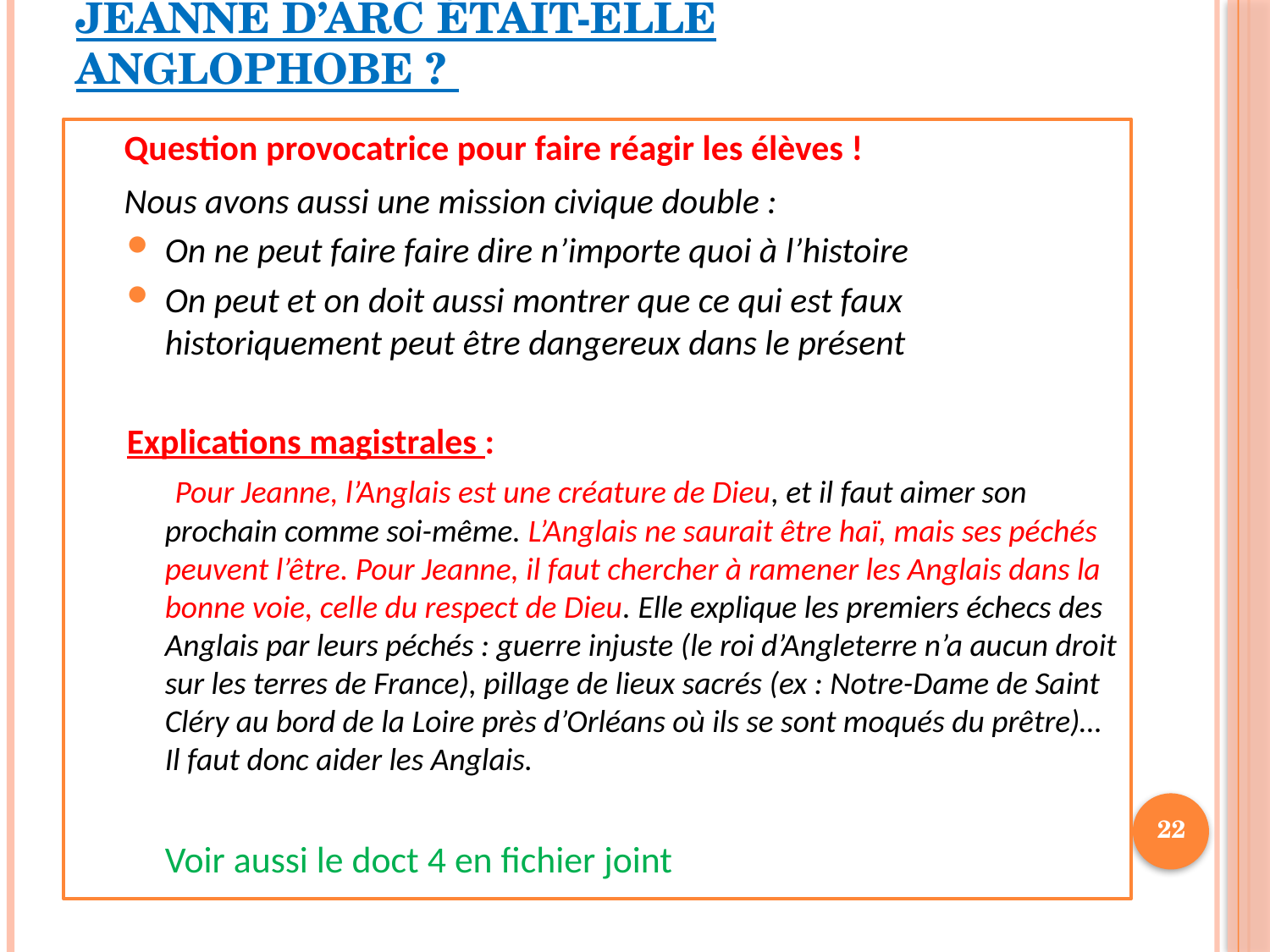

# Jeanne d’Arc était-elle anglophobe ?
      Question provocatrice pour faire réagir les élèves !
      Nous avons aussi une mission civique double :
On ne peut faire faire dire n’importe quoi à l’histoire
On peut et on doit aussi montrer que ce qui est faux historiquement peut être dangereux dans le présent

Explications magistrales :
      Pour Jeanne, l’Anglais est une créature de Dieu, et il faut aimer son prochain comme soi-même. L’Anglais ne saurait être haï, mais ses péchés peuvent l’être. Pour Jeanne, il faut chercher à ramener les Anglais dans la bonne voie, celle du respect de Dieu. Elle explique les premiers échecs des Anglais par leurs péchés : guerre injuste (le roi d’Angleterre n’a aucun droit sur les terres de France), pillage de lieux sacrés (ex : Notre-Dame de Saint Cléry au bord de la Loire près d’Orléans où ils se sont moqués du prêtre)… Il faut donc aider les Anglais.

	Voir aussi le doct 4 en fichier joint

22